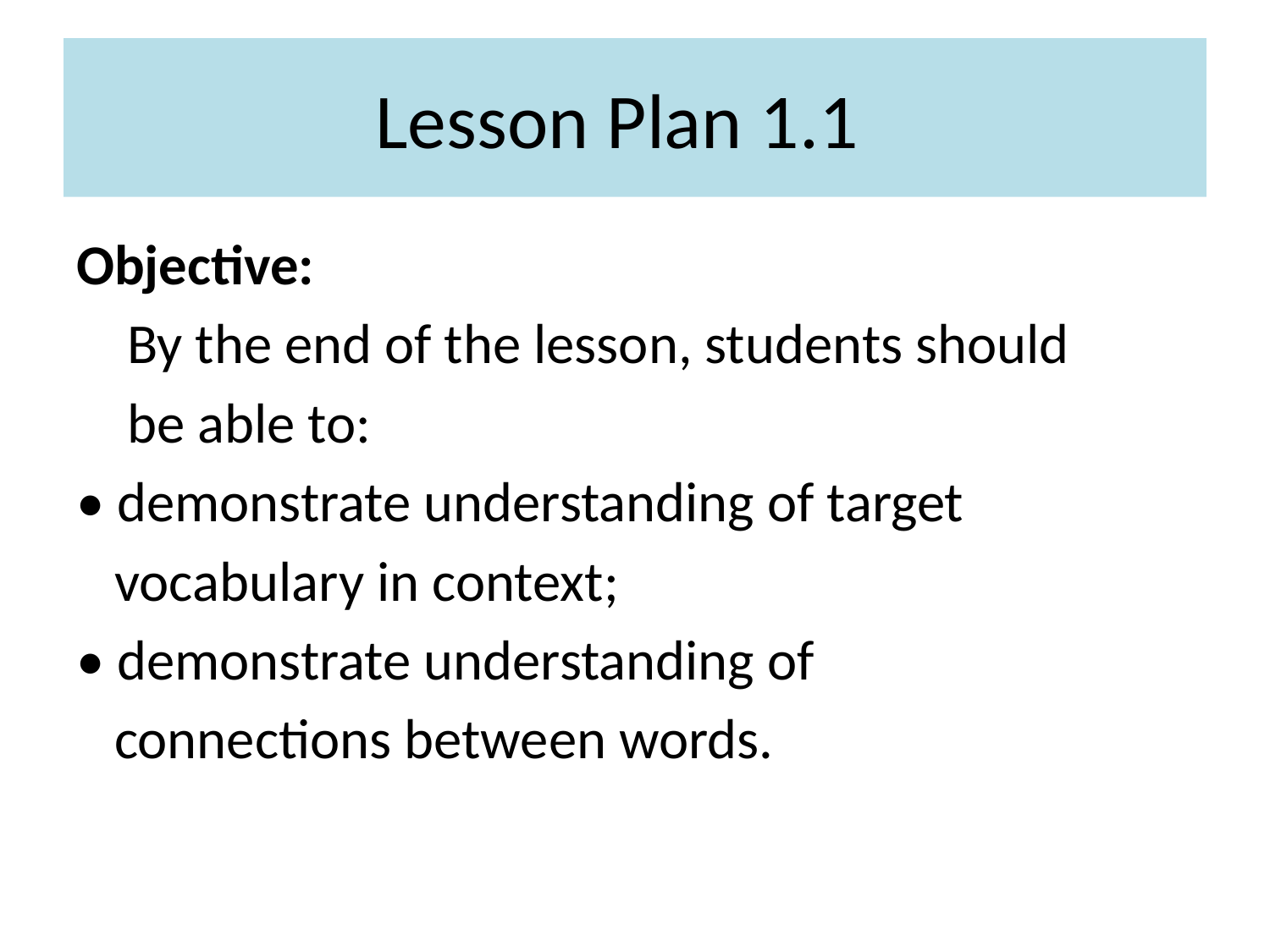

# Lesson Plan 1.1
Objective:
    By the end of the lesson, students should
    be able to:
• demonstrate understanding of target
   vocabulary in context;
• demonstrate understanding of
   connections between words.